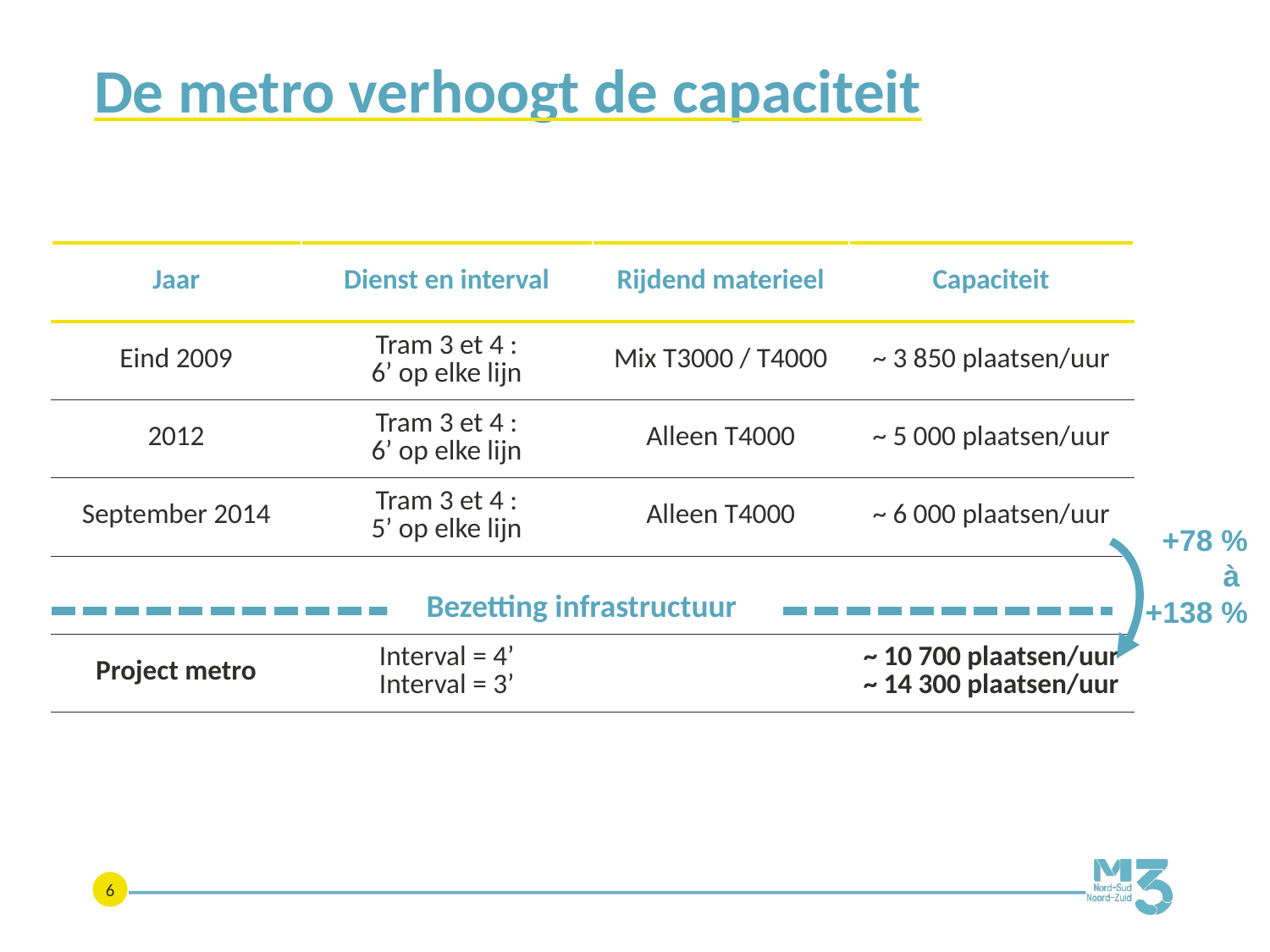

De metro verhoogt de capaciteit

| Jaar | Dienst en interval | Rijdend materieel | Capaciteit |
| --- | --- | --- | --- |
| Eind 2009 | Tram 3 et 4 : 6’ op elke lijn | Mix T3000 / T4000 | ~ 3 850 plaatsen/uur |
| 2012 | Tram 3 et 4 : 6’ op elke lijn | Alleen T4000 | ~ 5 000 plaatsen/uur |
| September 2014 | Tram 3 et 4 : 5’ op elke lijn | Alleen T4000 | ~ 6 000 plaatsen/uur |
|  |  |  |  |
| Project metro | Interval = 4’ Interval = 3’ |  | ~ 10 700 plaatsen/uur ~ 14 300 plaatsen/uur |
+78 %
à
+138 %

Bezetting infrastructuur
6